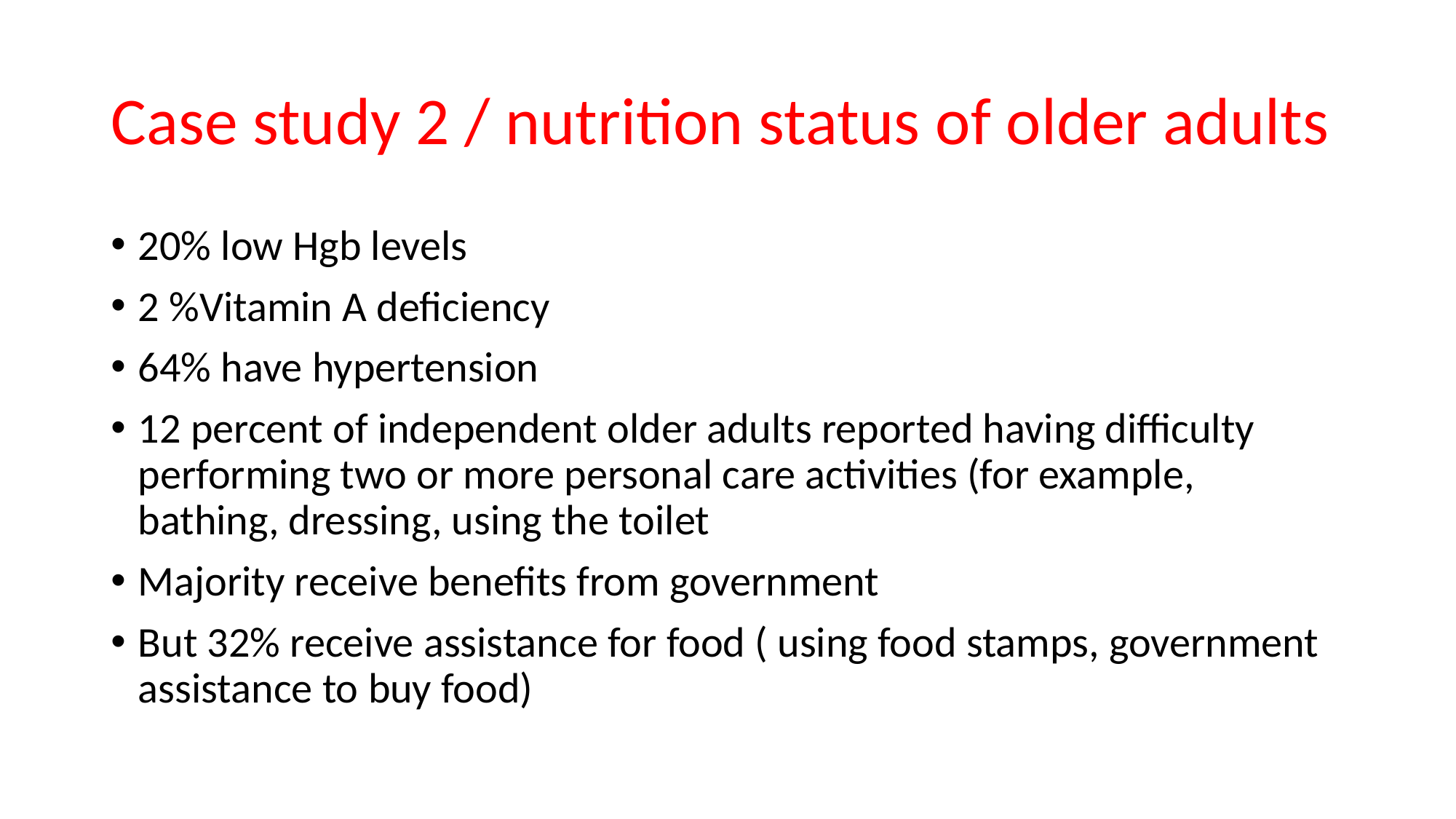

# Case study 2 / nutrition status of older adults
20% low Hgb levels
2 %Vitamin A deficiency
64% have hypertension
12 percent of independent older adults reported having difficulty performing two or more personal care activities (for example, bathing, dressing, using the toilet
Majority receive benefits from government
But 32% receive assistance for food ( using food stamps, government assistance to buy food)